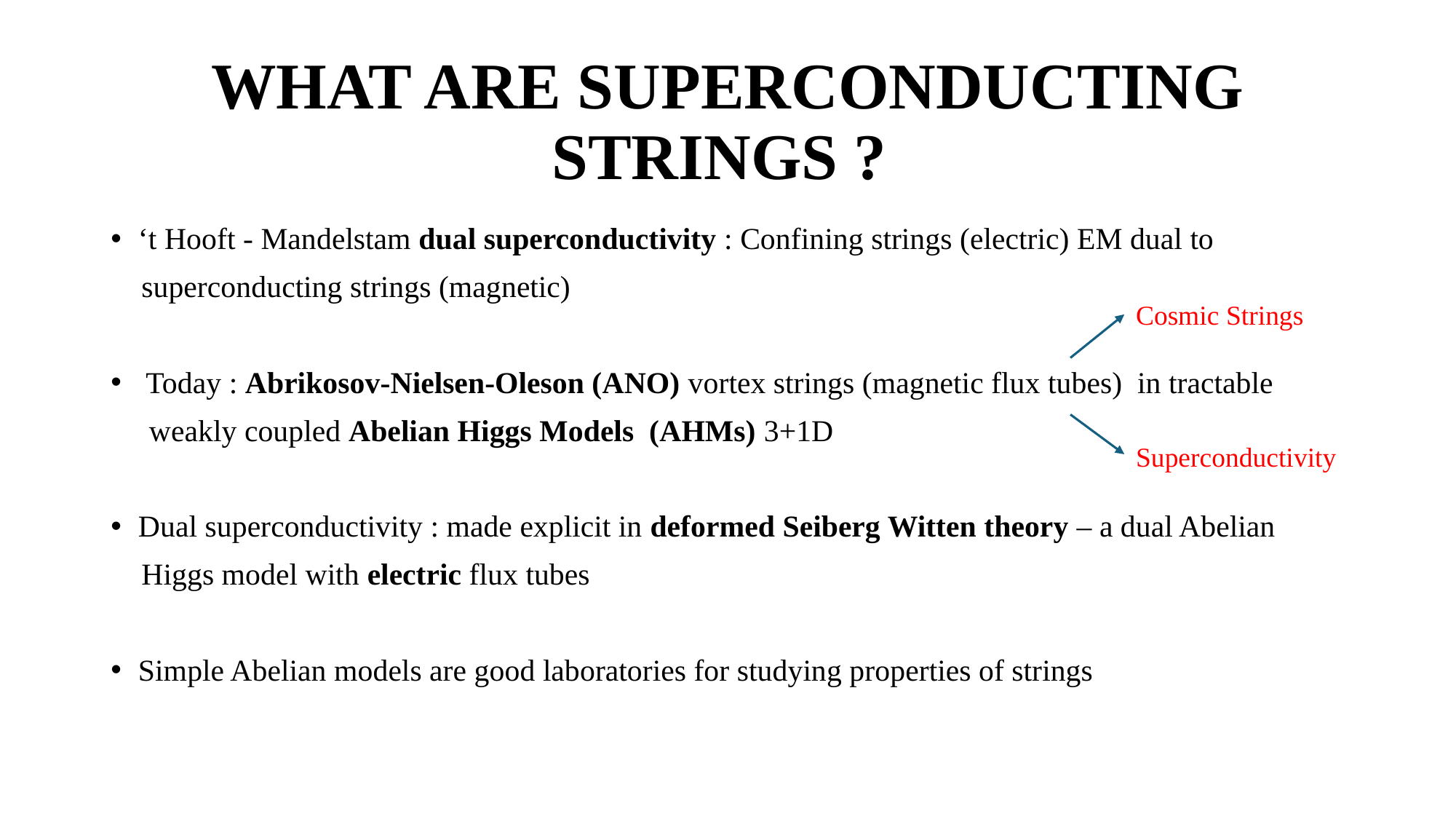

# WHAT ARE SUPERCONDUCTING STRINGS ?
‘t Hooft - Mandelstam dual superconductivity : Confining strings (electric) EM dual to
    superconducting strings (magnetic)

 Today : Abrikosov-Nielsen-Oleson (ANO) vortex strings (magnetic flux tubes)  in tractable
     weakly coupled Abelian Higgs Models  (AHMs) 3+1D

Dual superconductivity : made explicit in deformed Seiberg Witten theory – a dual Abelian
    Higgs model with electric flux tubes

Simple Abelian models are good laboratories for studying properties of strings
Cosmic Strings
Superconductivity